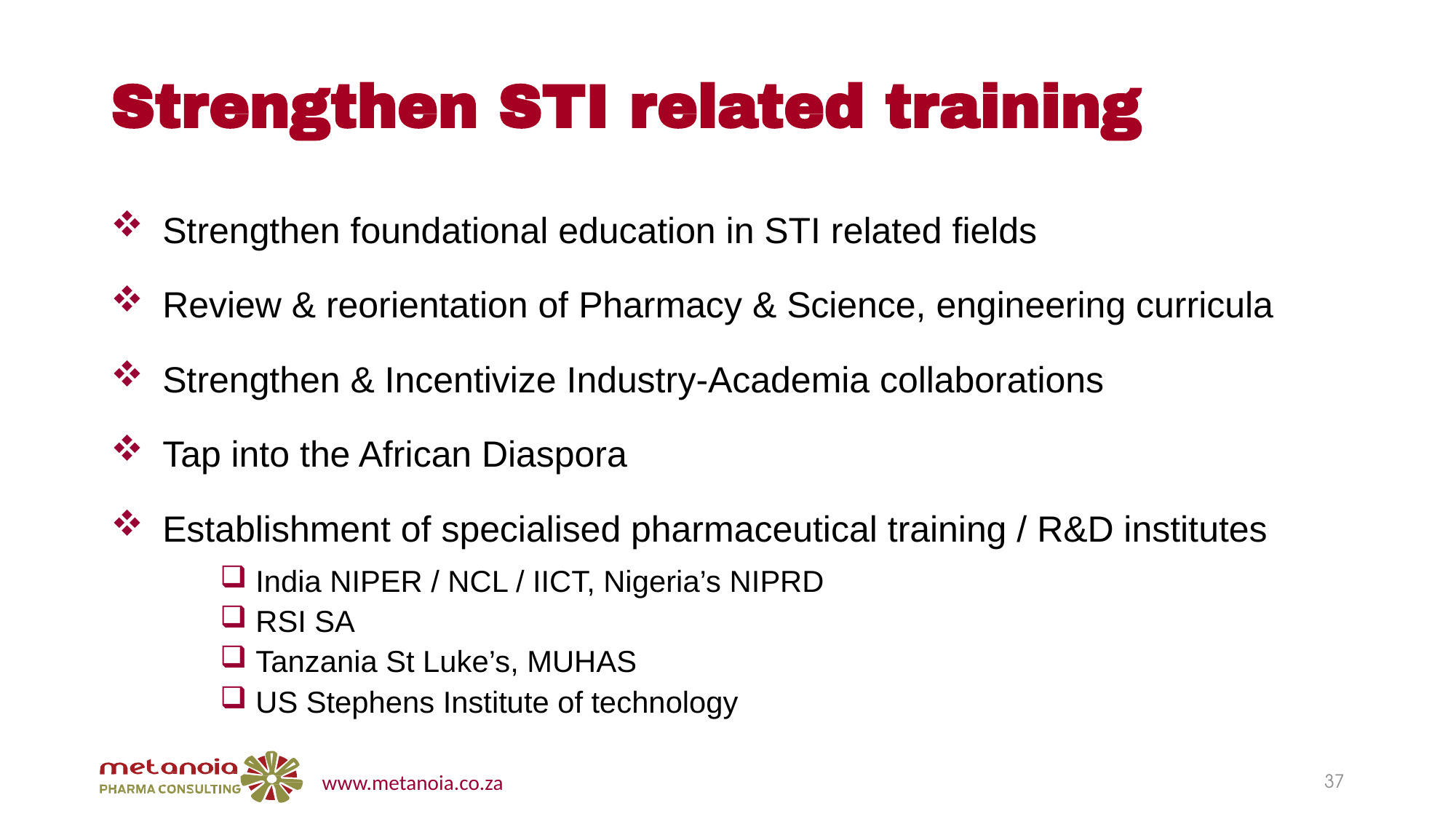

# Strengthen STI related training
Strengthen foundational education in STI related fields
Review & reorientation of Pharmacy & Science, engineering curricula
Strengthen & Incentivize Industry-Academia collaborations
Tap into the African Diaspora
Establishment of specialised pharmaceutical training / R&D institutes
 India NIPER / NCL / IICT, Nigeria’s NIPRD
 RSI SA
 Tanzania St Luke’s, MUHAS
 US Stephens Institute of technology
37